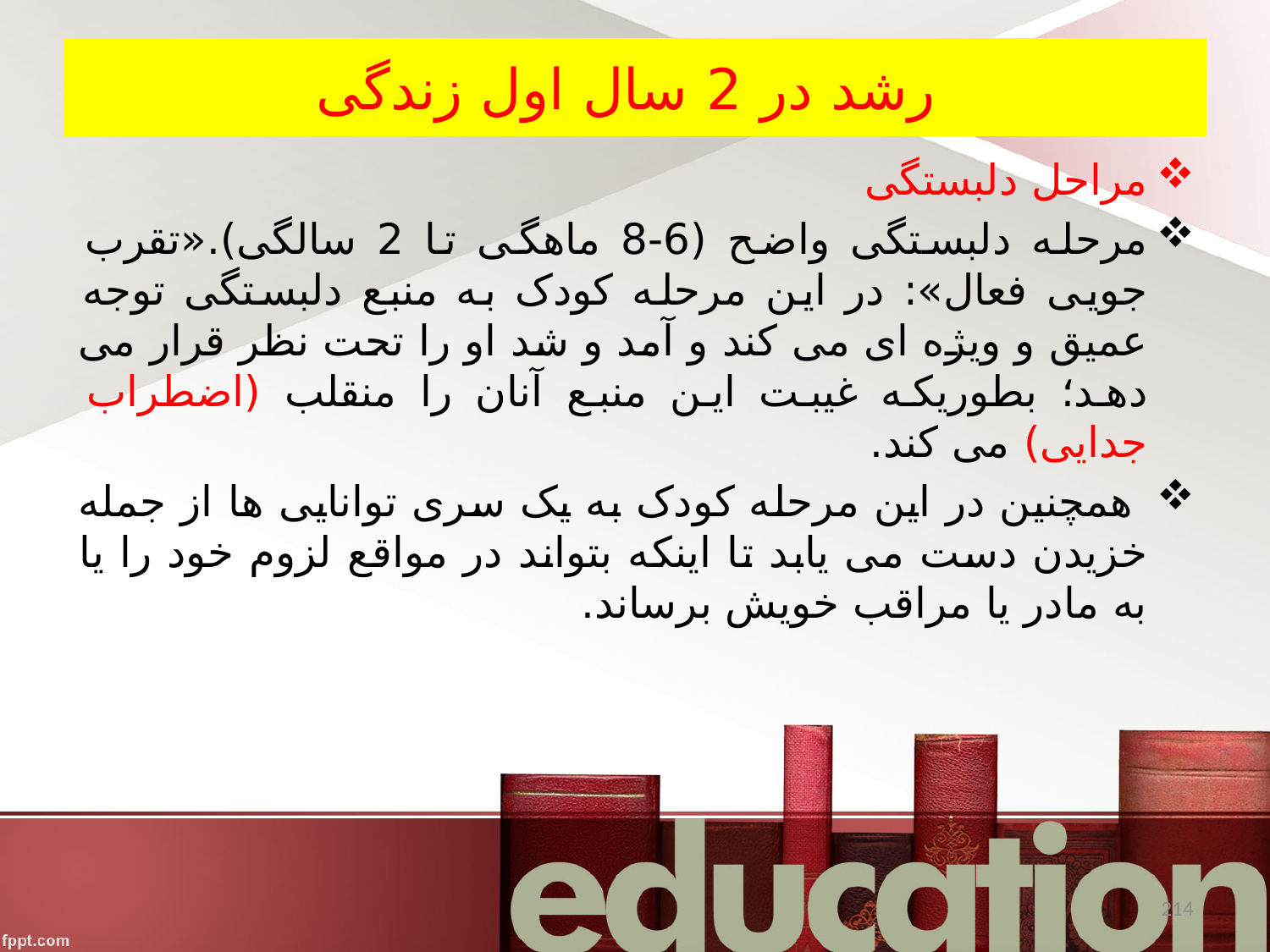

# رشد در 2 سال اول زندگی
مراحل دلبستگی
مرحله دلبستگی واضح (6-8 ماهگی تا 2 سالگی).«تقرب جویی فعال»: در این مرحله کودک به منبع دلبستگی توجه عمیق و ویژه ای می کند و آمد و شد او را تحت نظر قرار می دهد؛ بطوریکه غیبت این منبع آنان را منقلب (اضطراب جدایی) می کند.
 همچنین در این مرحله کودک به یک سری توانایی ها از جمله خزیدن دست می یابد تا اینکه بتواند در مواقع لزوم خود را یا به مادر یا مراقب خویش برساند.

214